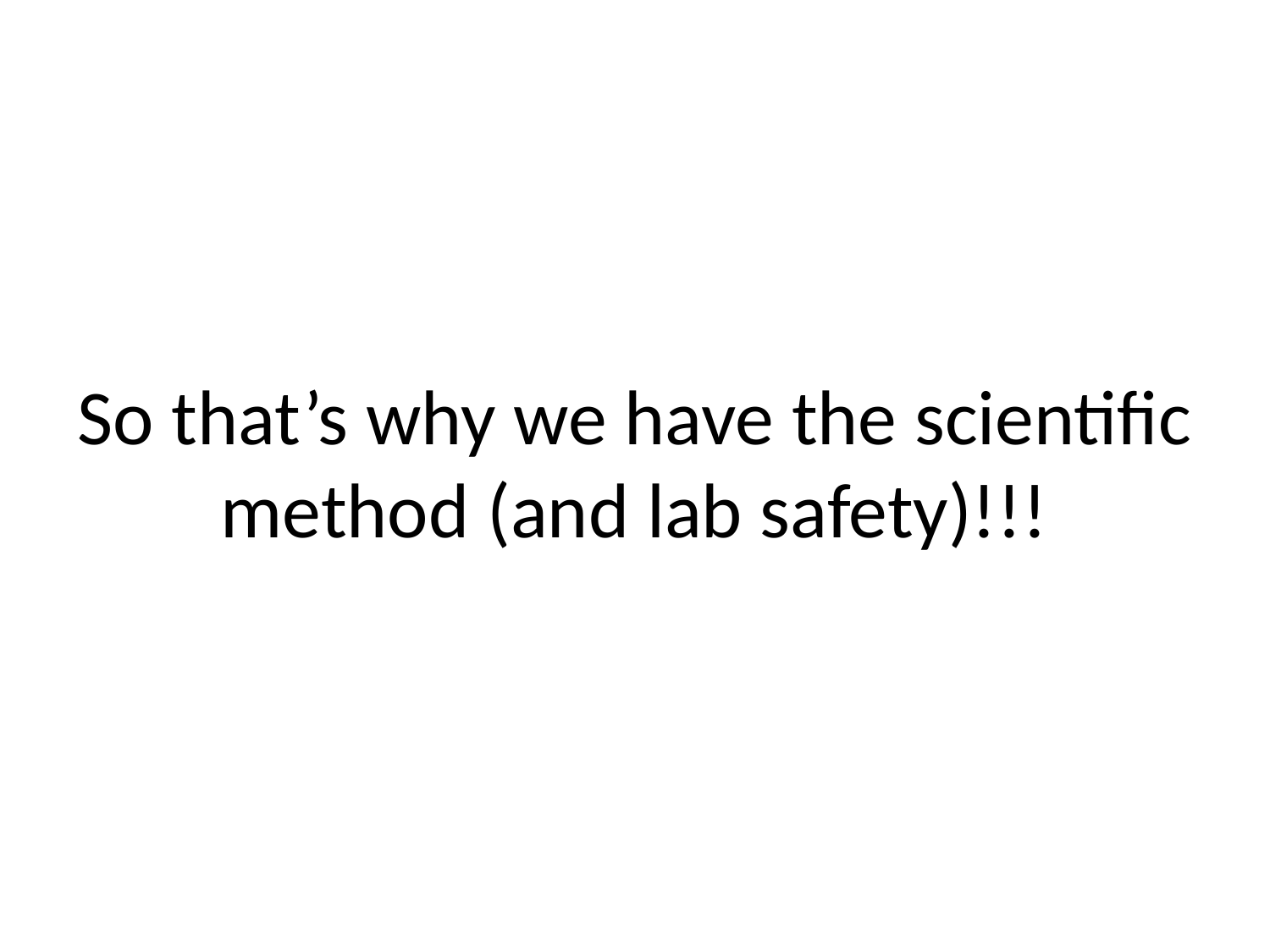

# So that’s why we have the scientific method (and lab safety)!!!